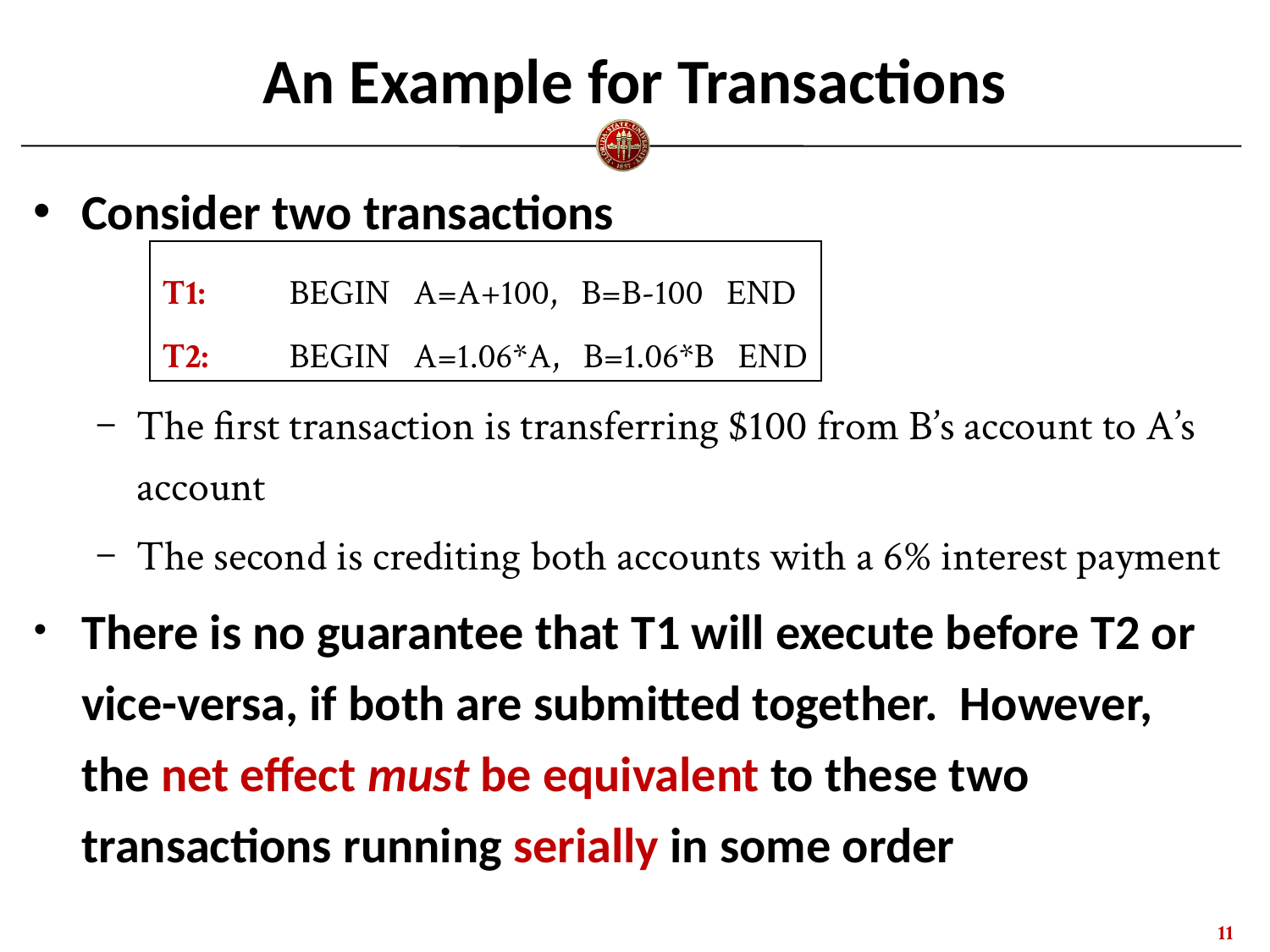

# An Example for Transactions
Consider two transactions

The first transaction is transferring $100 from B’s account to A’s account
The second is crediting both accounts with a 6% interest payment
There is no guarantee that T1 will execute before T2 or vice-versa, if both are submitted together.  However, the net effect must be equivalent to these two transactions running serially in some order
T1:	BEGIN   A=A+100,   B=B-100   END
T2:	BEGIN   A=1.06*A,   B=1.06*B   END
11